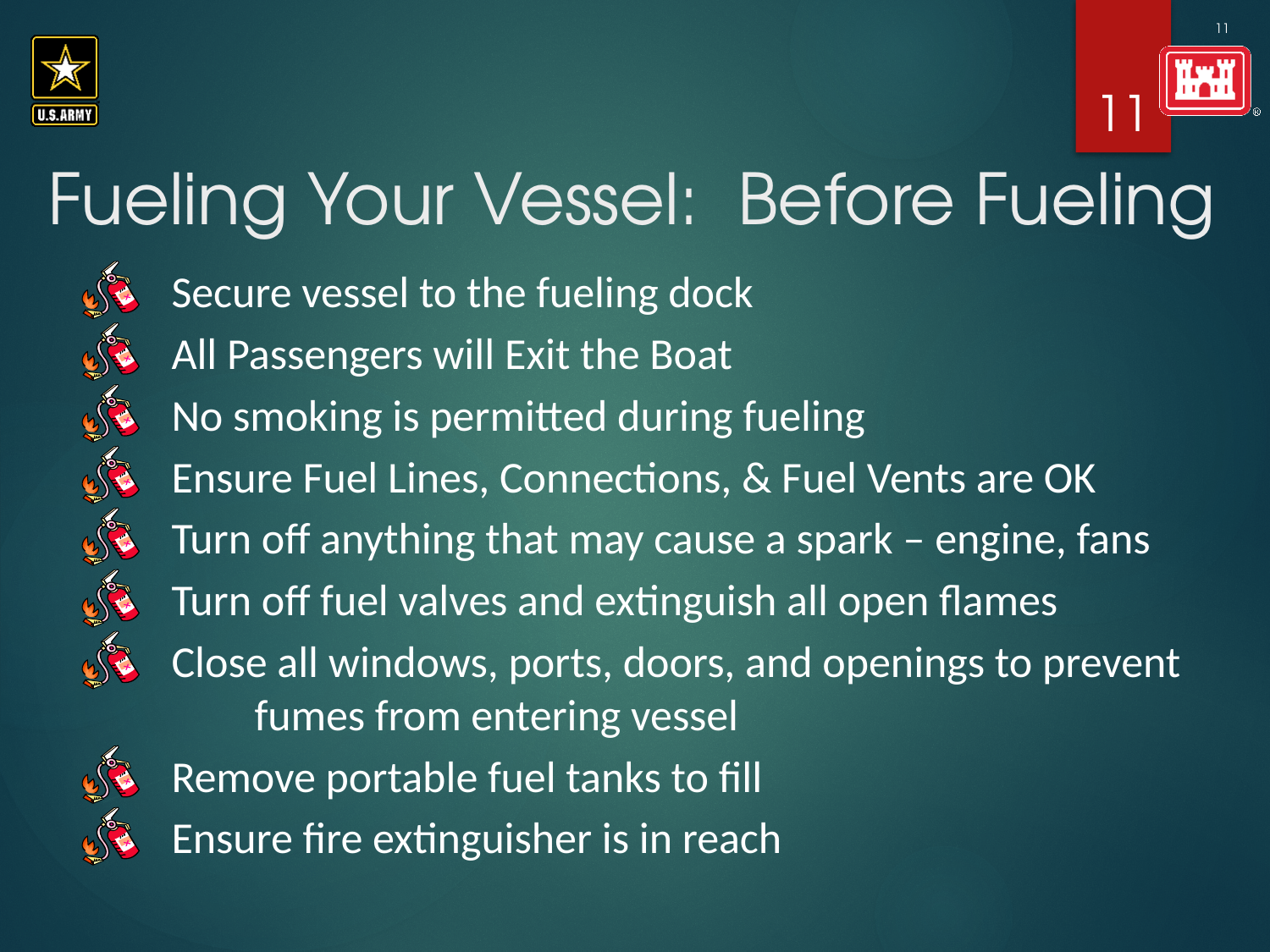

11
#
Fueling Your Vessel:  Before Fueling
   Secure vessel to the fueling dock
   All Passengers will Exit the Boat
   No smoking is permitted during fueling
   Ensure Fuel Lines, Connections, & Fuel Vents are OK
   Turn off anything that may cause a spark – engine, fans
   Turn off fuel valves and extinguish all open flames
   Close all windows, ports, doors, and openings to prevent       	fumes from entering vessel
   Remove portable fuel tanks to fill
   Ensure fire extinguisher is in reach